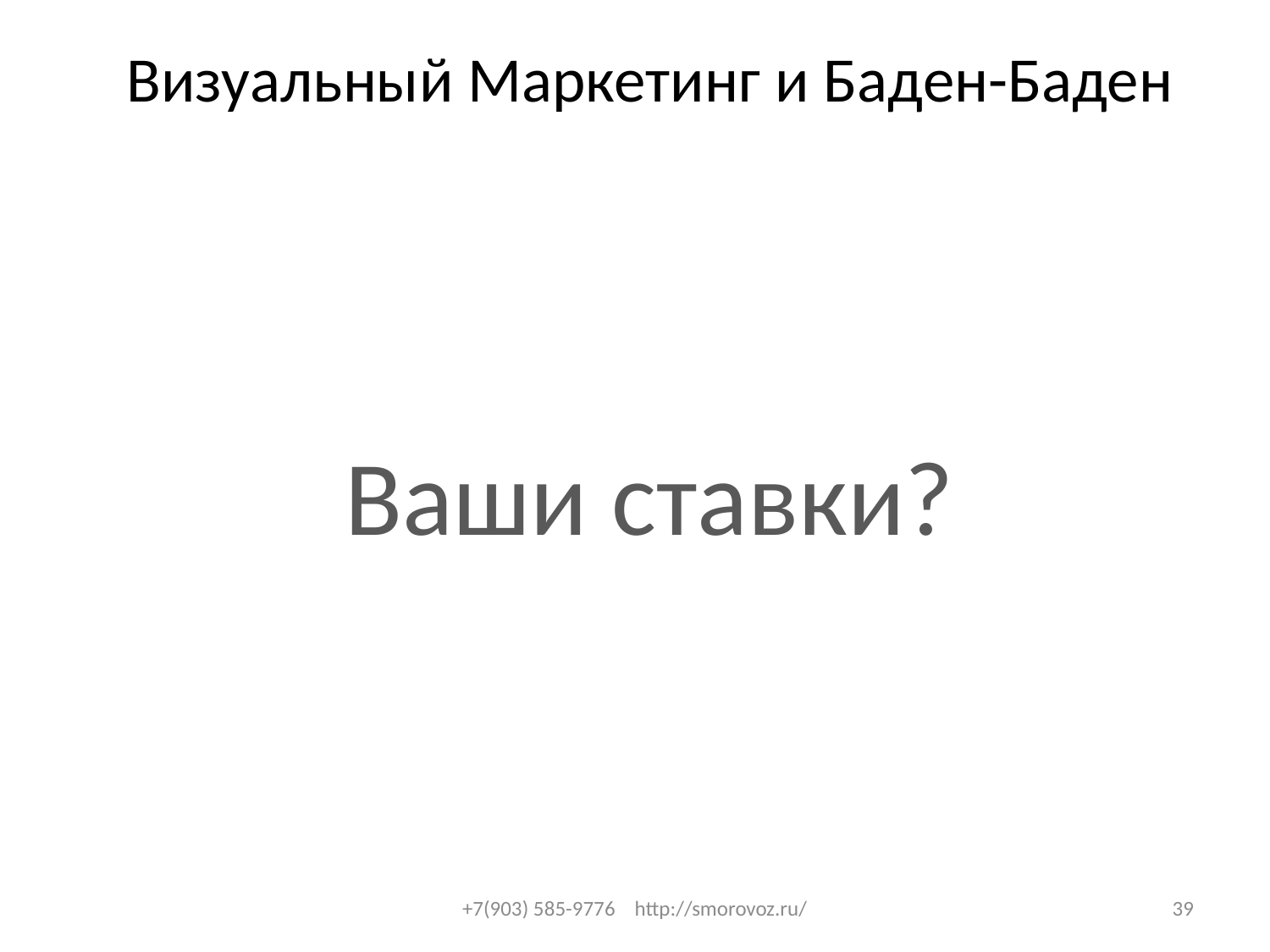

# Визуальный Маркетинг и Баден-Баден

Ваши ставки?
+7(903) 585-9776    http://smorovoz.ru/
39